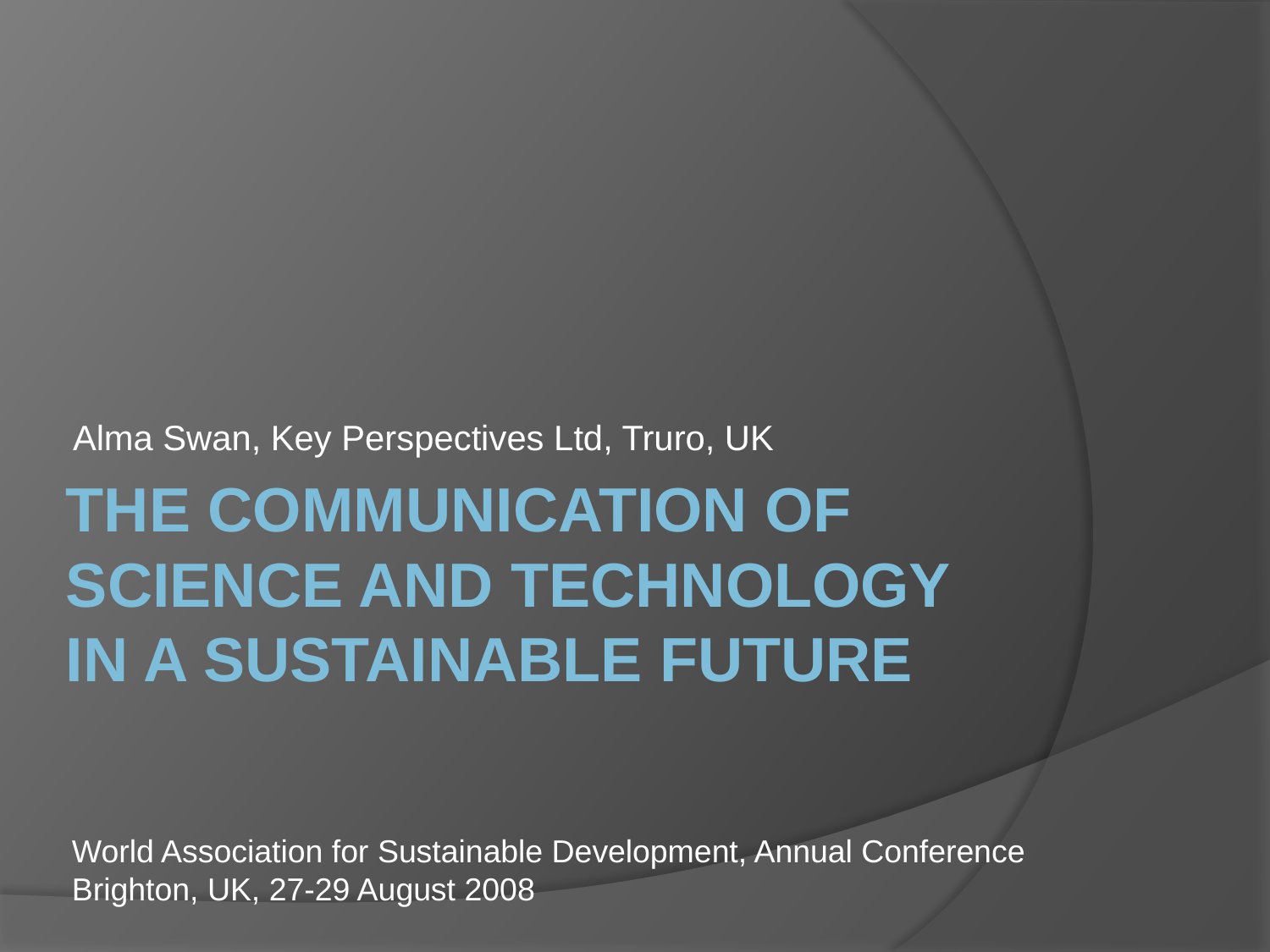

Alma Swan, Key Perspectives Ltd, Truro, UK
# The Communication of Science and Technology in a Sustainable Future
World Association for Sustainable Development, Annual Conference Brighton, UK, 27-29 August 2008